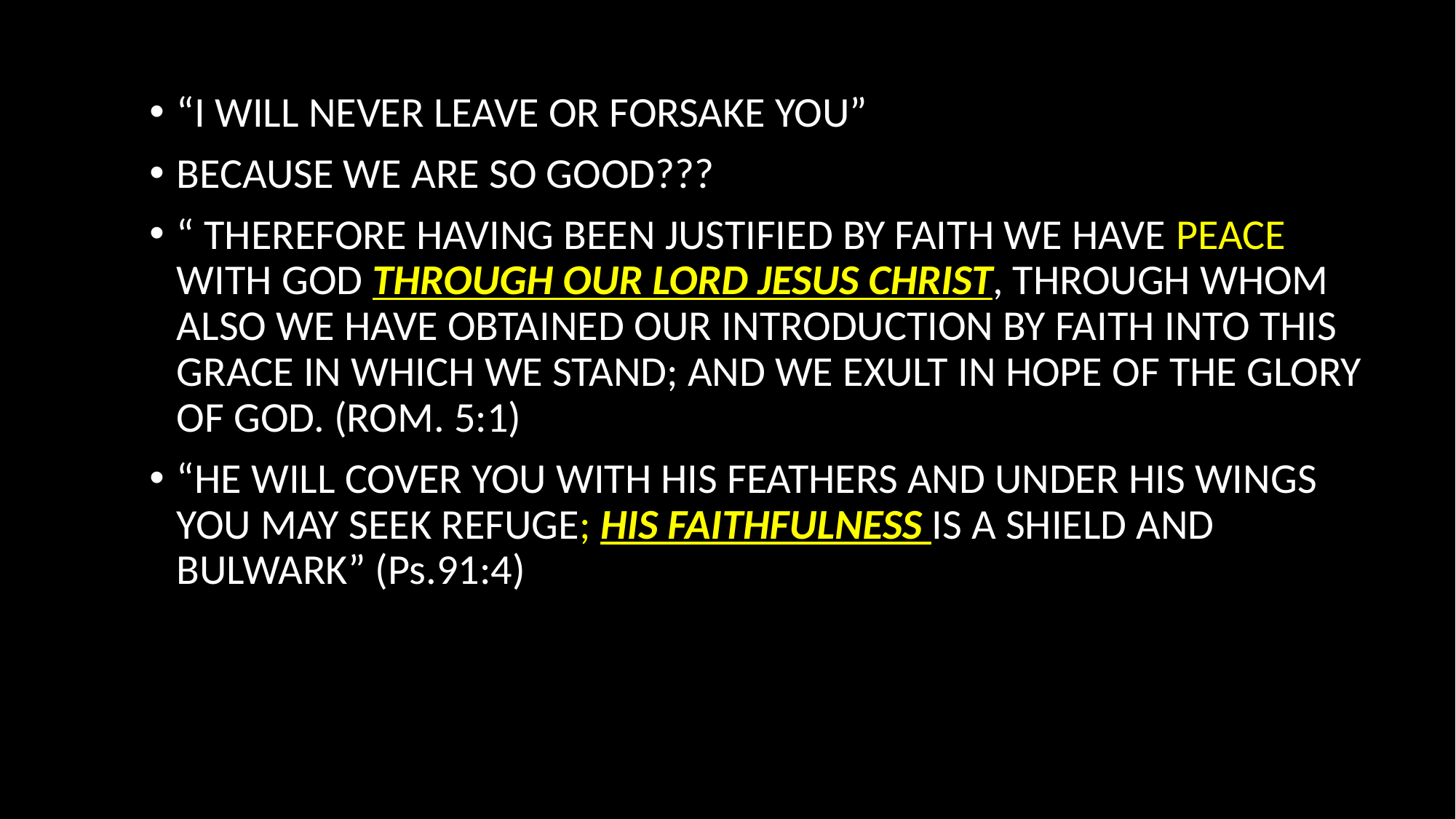

“I WILL NEVER LEAVE OR FORSAKE YOU”
BECAUSE WE ARE SO GOOD???
“ THEREFORE HAVING BEEN JUSTIFIED BY FAITH WE HAVE PEACE WITH GOD THROUGH OUR LORD JESUS CHRIST, THROUGH WHOM ALSO WE HAVE OBTAINED OUR INTRODUCTION BY FAITH INTO THIS GRACE IN WHICH WE STAND; AND WE EXULT IN HOPE OF THE GLORY OF GOD. (ROM. 5:1)
“HE WILL COVER YOU WITH HIS FEATHERS AND UNDER HIS WINGS YOU MAY SEEK REFUGE; HIS FAITHFULNESS IS A SHIELD AND BULWARK” (Ps.91:4)